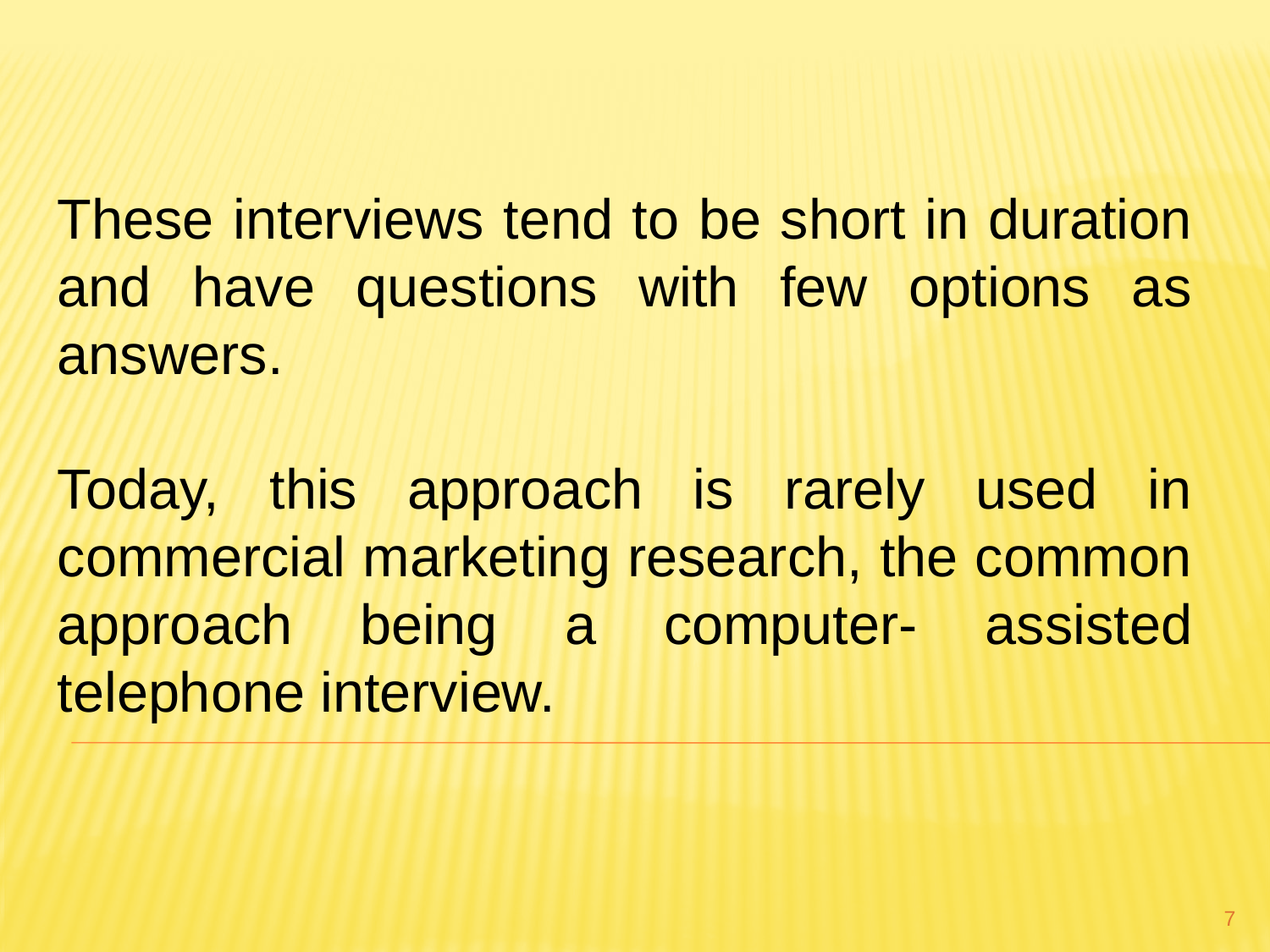

These interviews tend to be short in duration and have questions with few options as answers.

Today, this approach is rarely used in commercial marketing research, the common approach being a computer- assisted telephone interview.
7